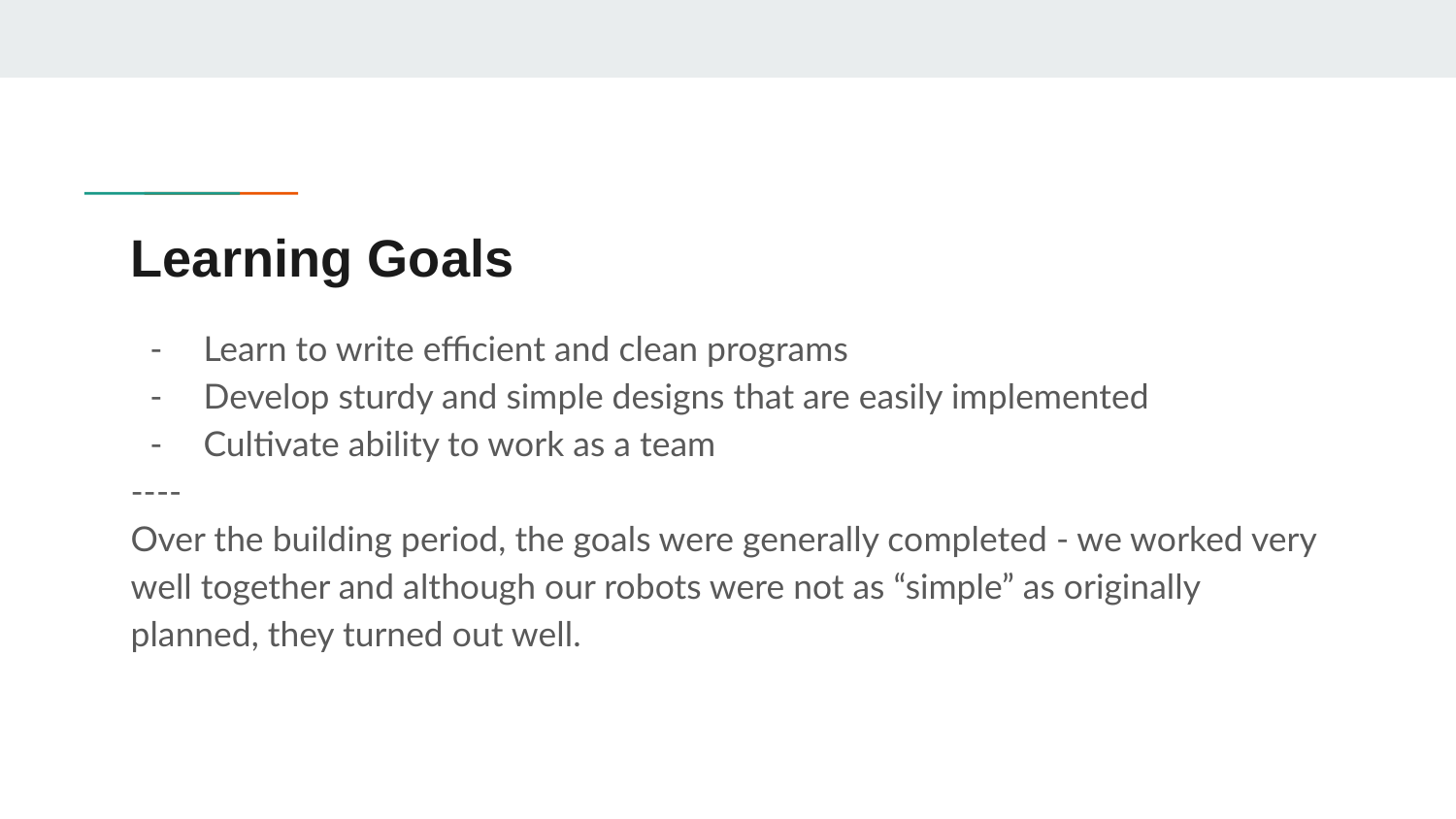

# Learning Goals
Learn to write efficient and clean programs
Develop sturdy and simple designs that are easily implemented
Cultivate ability to work as a team
----
Over the building period, the goals were generally completed - we worked very well together and although our robots were not as “simple” as originally planned, they turned out well.